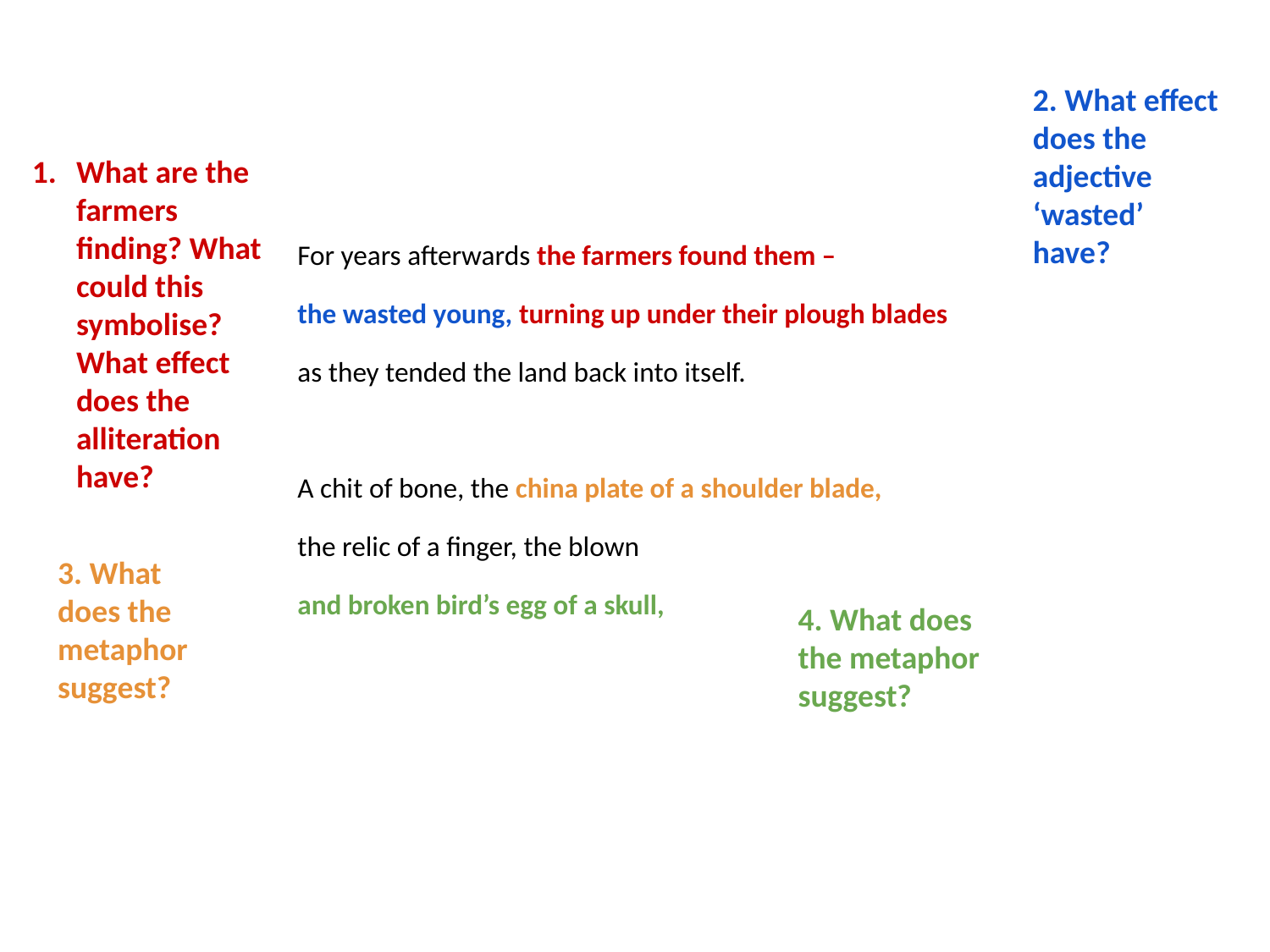

2. What effect does the adjective ‘wasted’ have?
What are the farmers finding? What could this symbolise? What effect does the alliteration have?
For years afterwards the farmers found them –
the wasted young, turning up under their plough blades
as they tended the land back into itself.

A chit of bone, the china plate of a shoulder blade,
the relic of a finger, the blown
and broken bird’s egg of a skull,
3. What does the metaphor suggest?
4. What does the metaphor suggest?